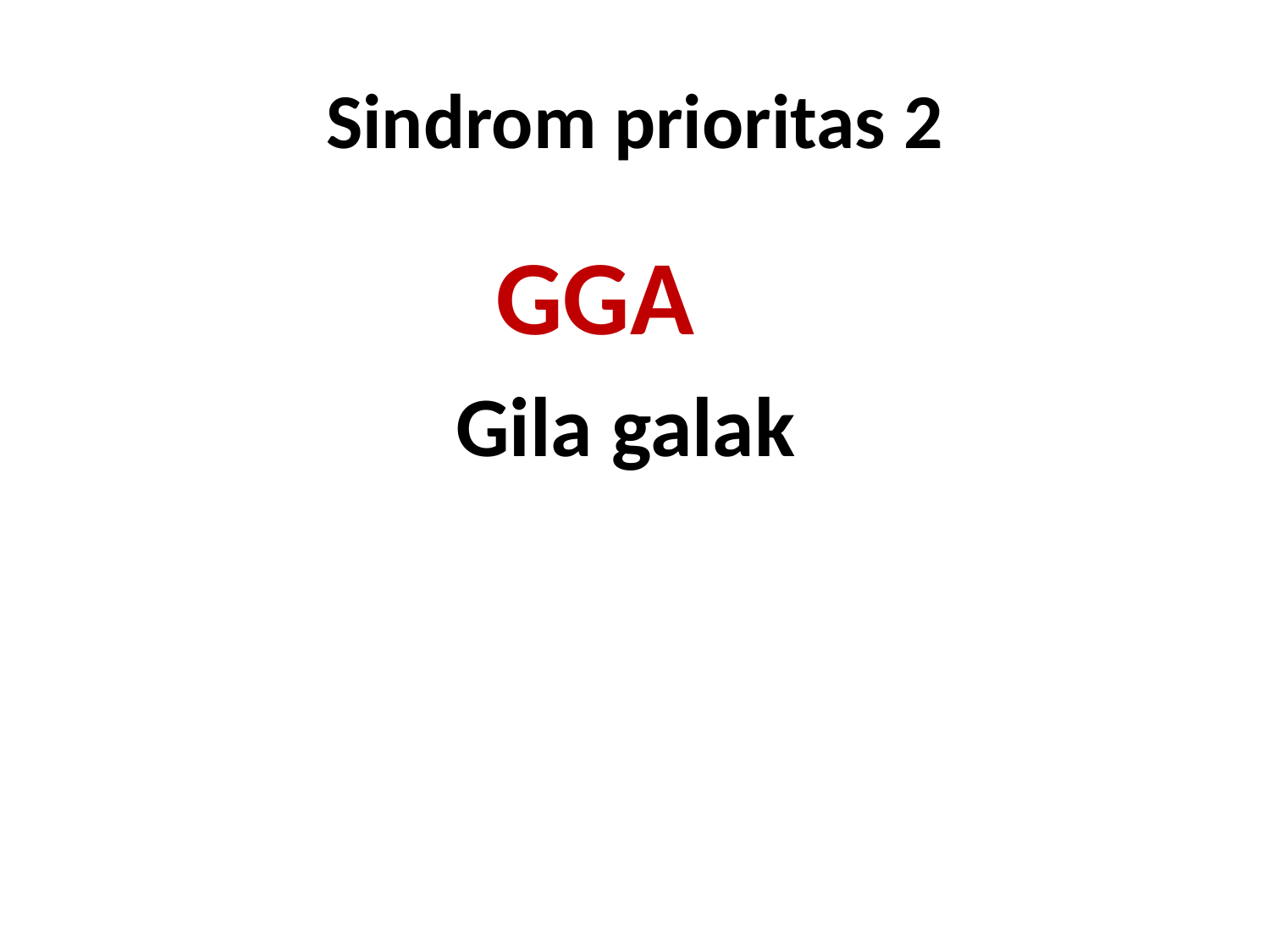

# Sindrom prioritas 2
GGA
Gila galak